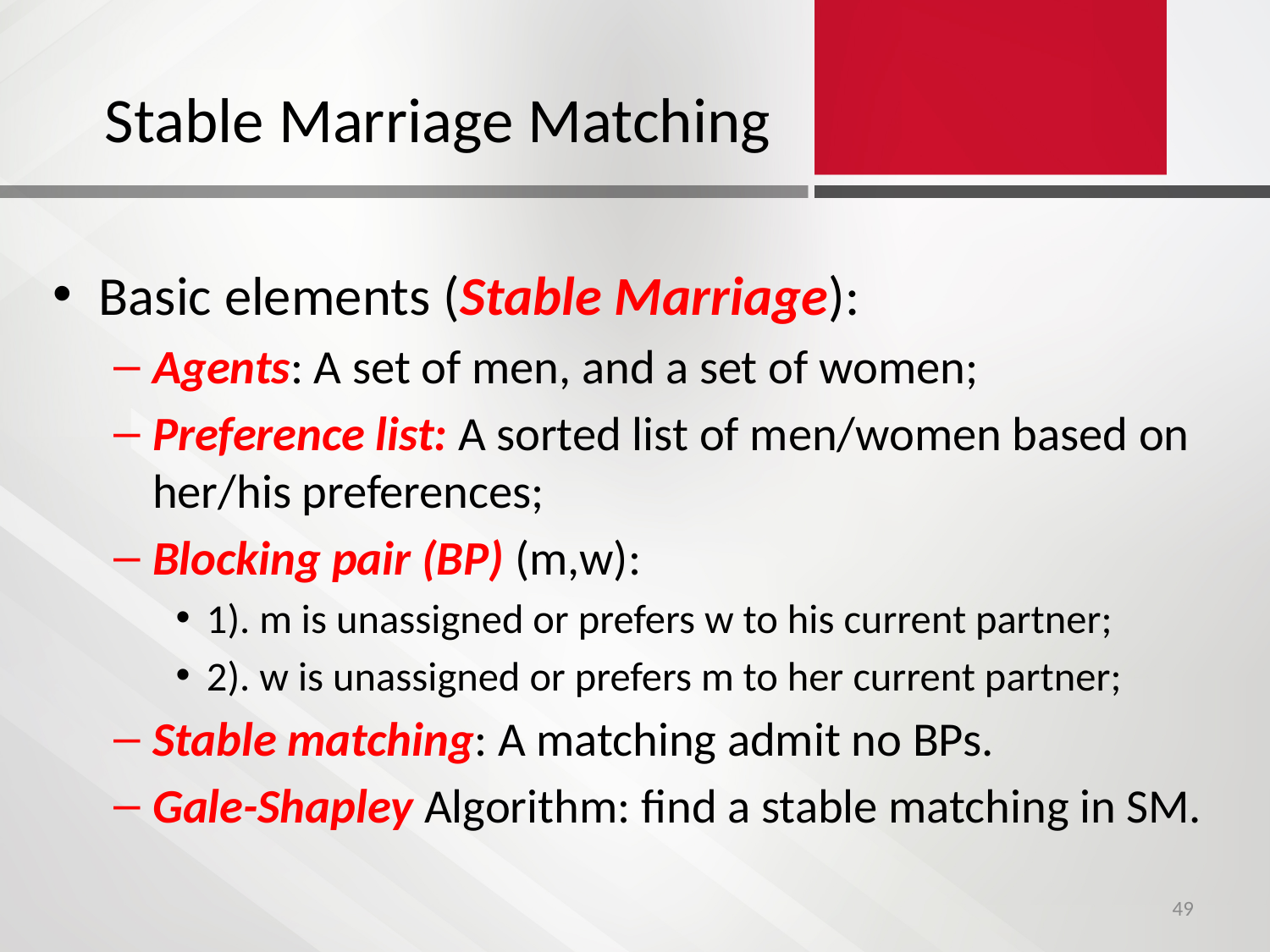

# Stable Marriage Matching
Basic elements (Stable Marriage):
Agents: A set of men, and a set of women;
Preference list: A sorted list of men/women based on her/his preferences;
Blocking pair (BP) (m,w):
1). m is unassigned or prefers w to his current partner;
2). w is unassigned or prefers m to her current partner;
Stable matching: A matching admit no BPs.
Gale-Shapley Algorithm: find a stable matching in SM.

49